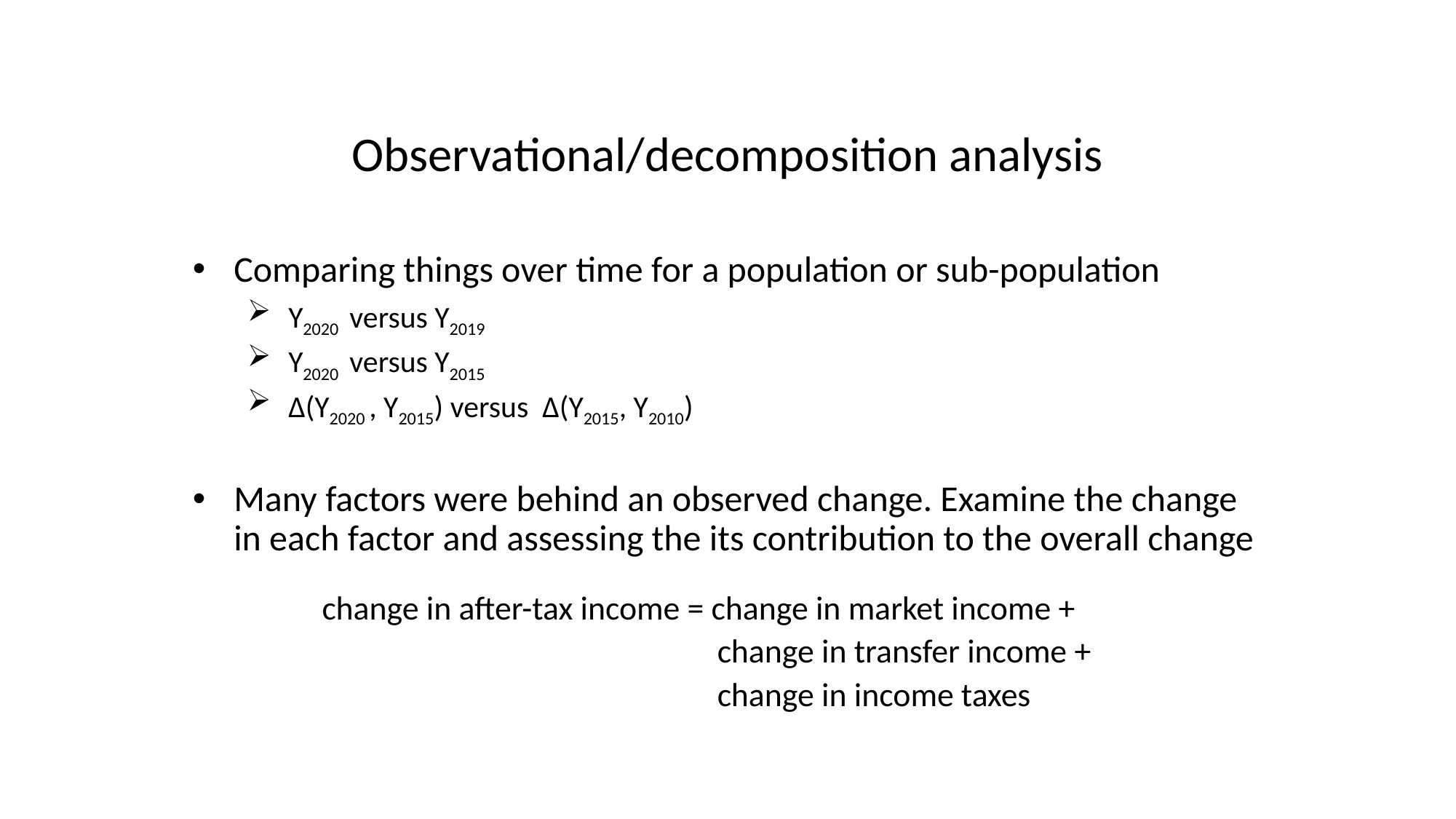

# Observational/decomposition analysis
Comparing things over time for a population or sub-population
Y2020  versus Y2019
Y2020  versus Y2015
∆(Y2020 , Y2015) versus  ∆(Y2015, Y2010)

Many factors were behind an observed change. Examine the change in each factor and assessing the its contribution to the overall change
          change in after-tax income = change in market income +
                                                               change in transfer income +
                                                               change in income taxes